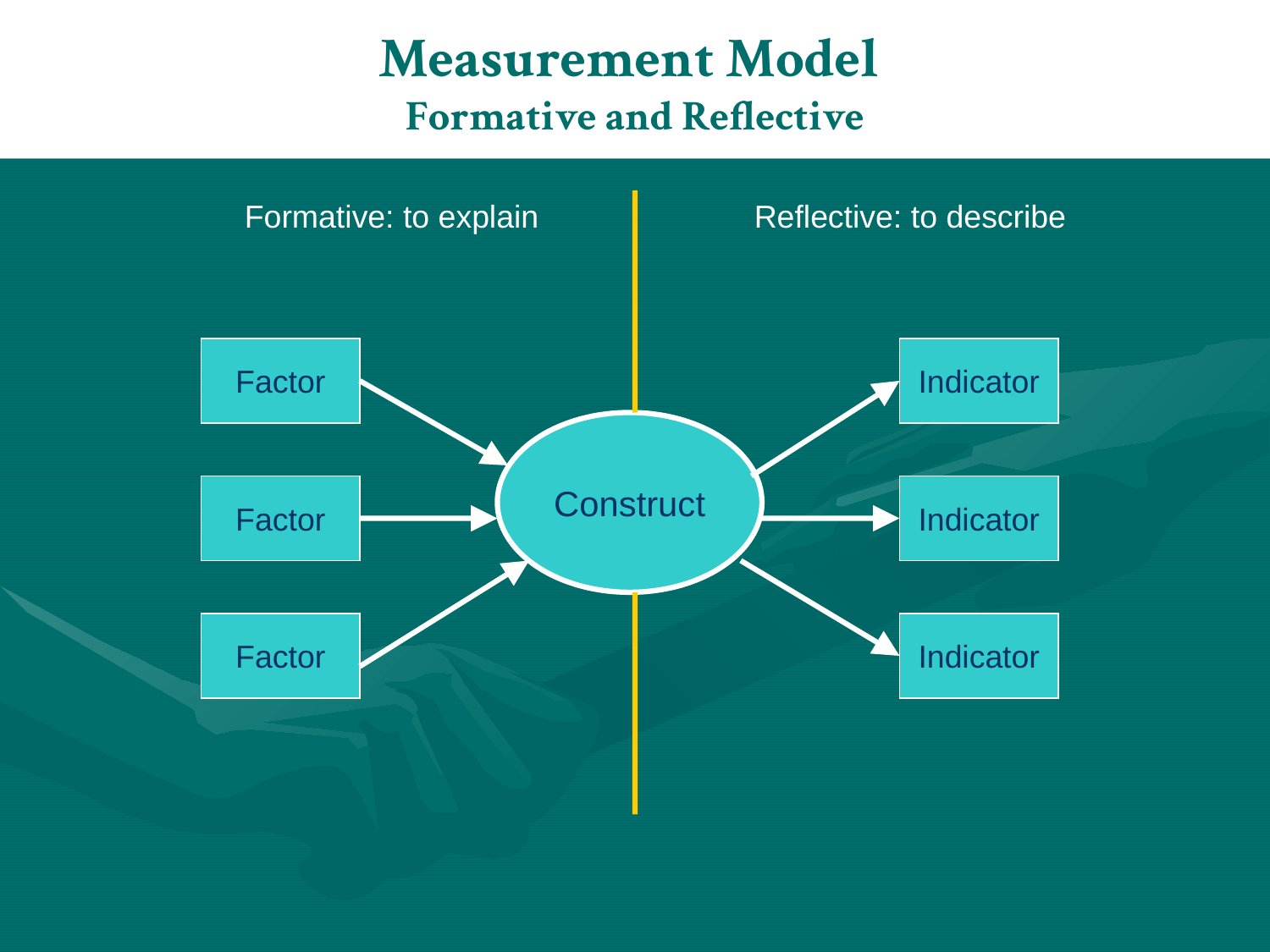

Measurement Model
Formative and Reflective
Formative: to explain

Reflective: to describe
Factor
Indicator

Construct
Factor
Indicator

Factor
Indicator